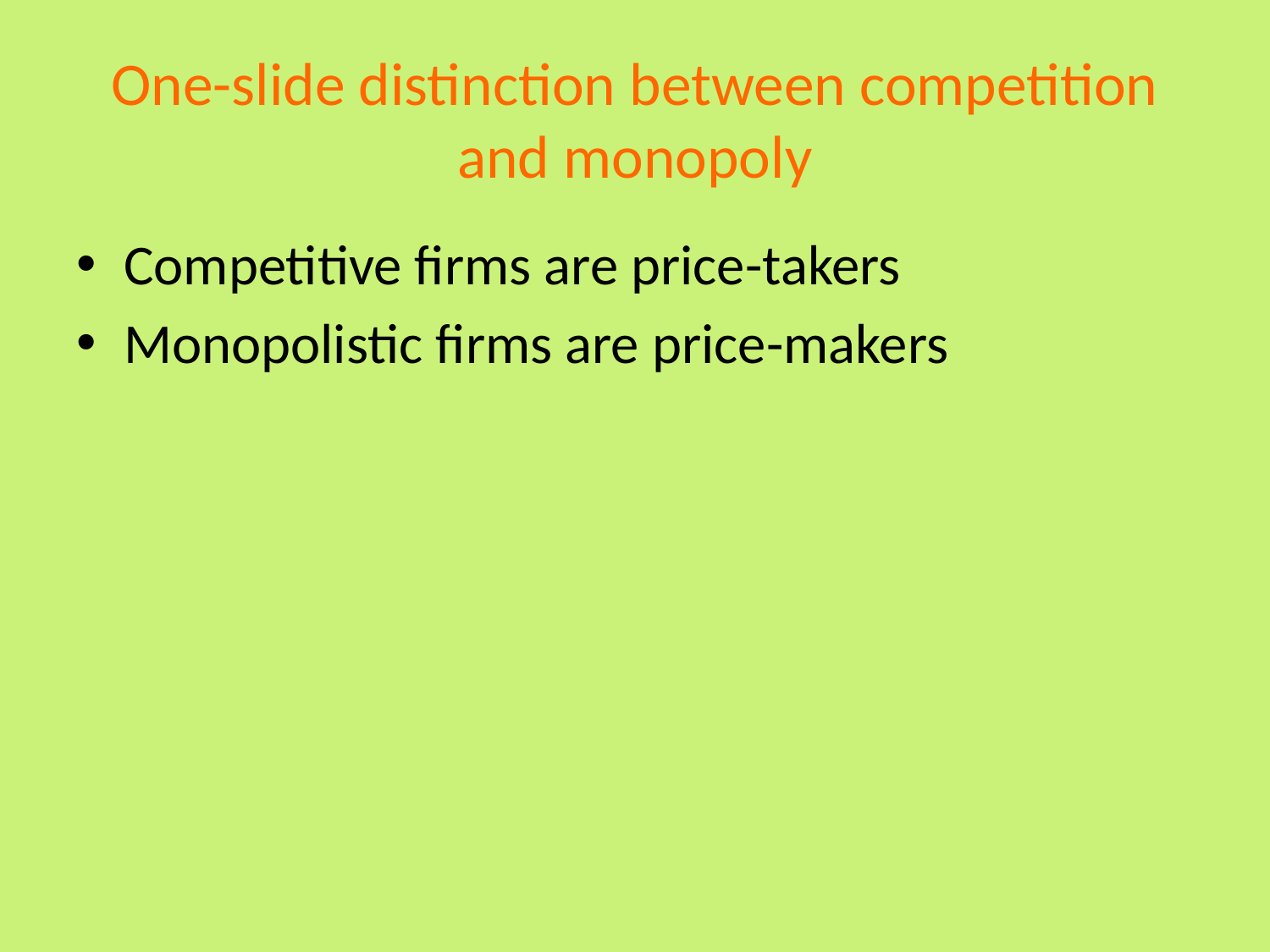

# One-slide distinction between competition and monopoly
Competitive firms are price-takers
Monopolistic firms are price-makers